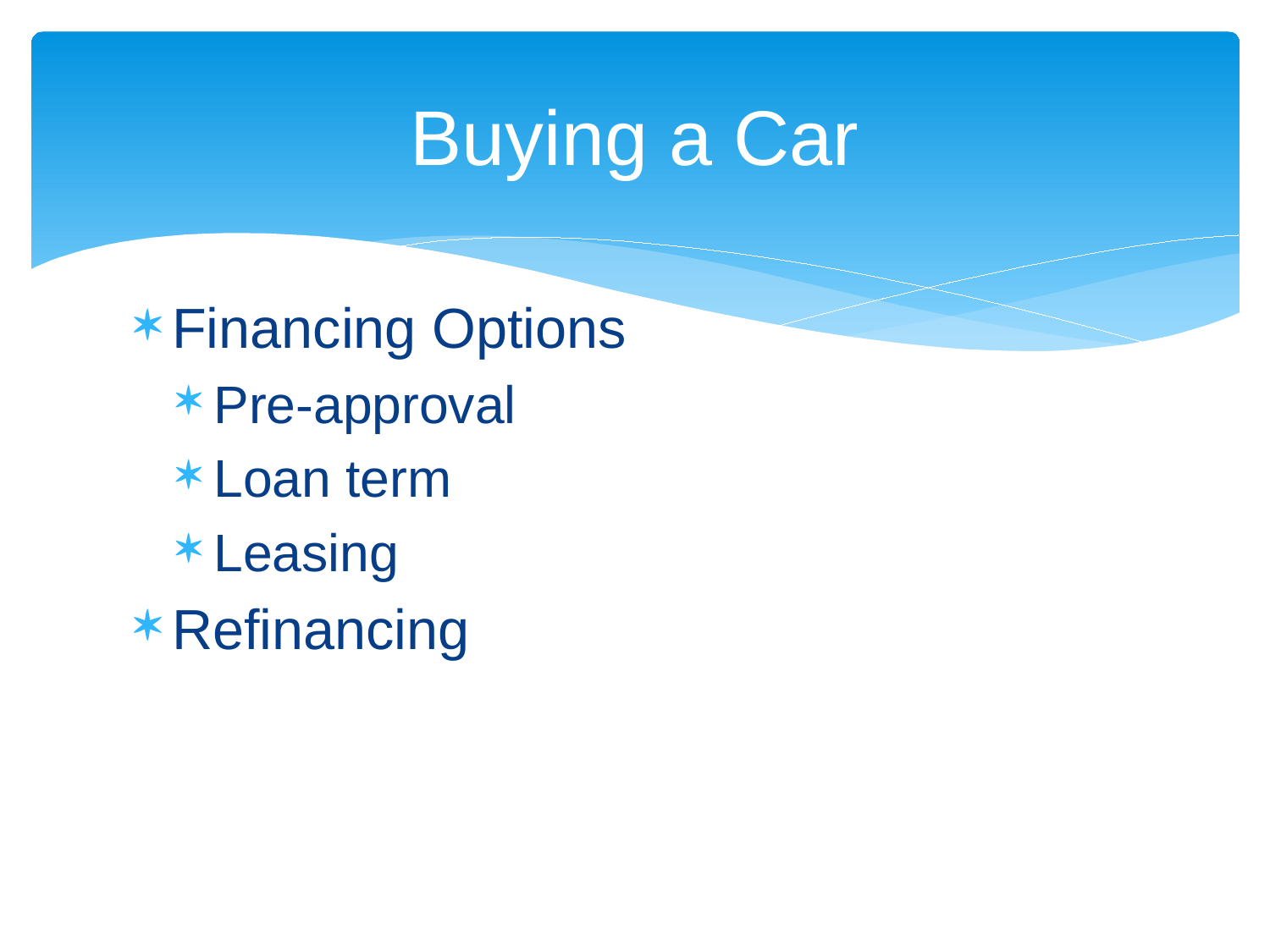

# Buying a Car
Financing Options
Pre-approval
Loan term
Leasing
Refinancing